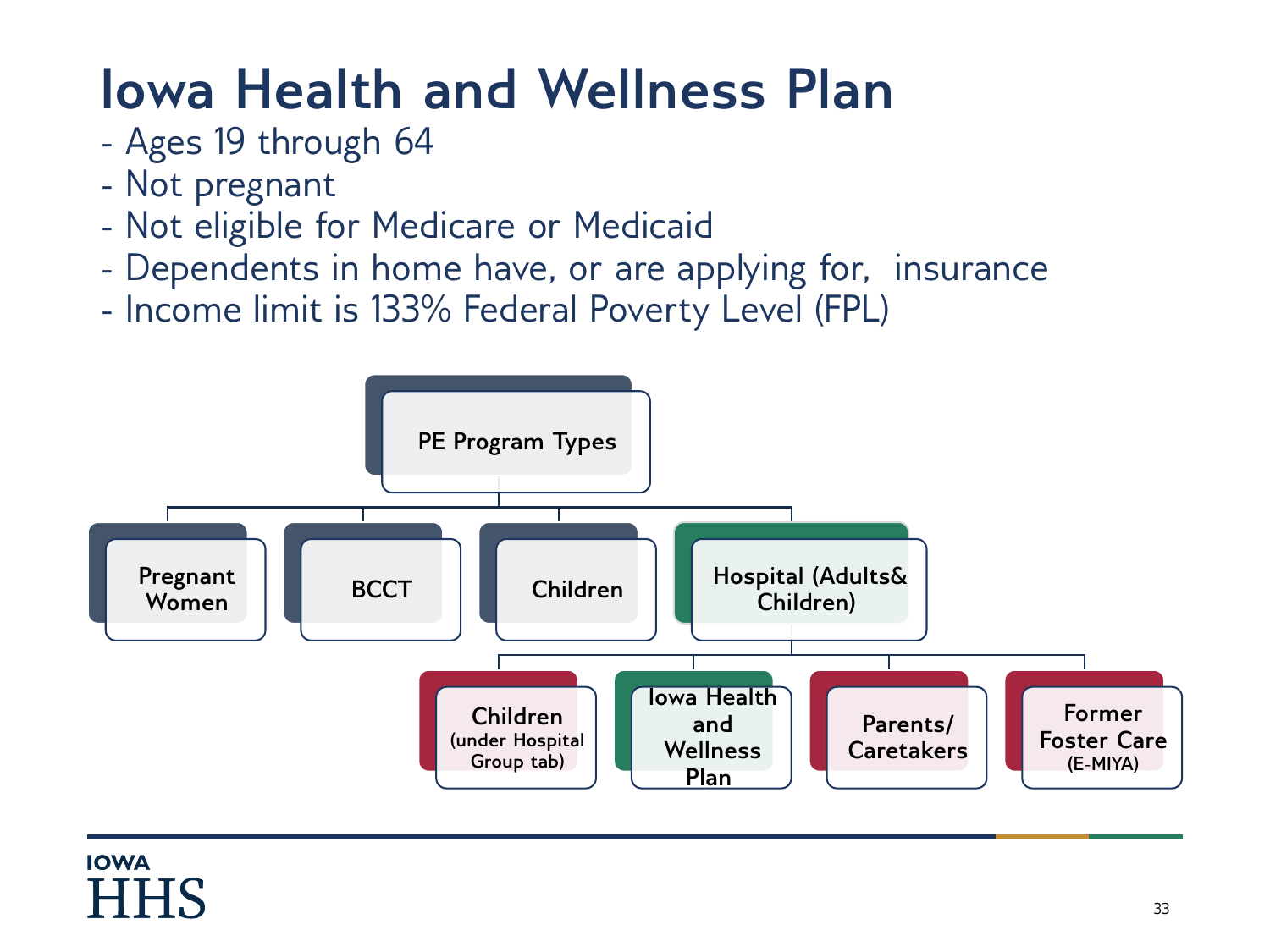

# Iowa Health and Wellness Plan - Ages 19 through 64 - Not pregnant - Not eligible for Medicare or Medicaid - Dependents in home have, or are applying for,  insurance - Income limit is 133% Federal Poverty Level (FPL)
PE Program Types
Pregnant Women
BCCT
Children
Hospital (Adults& Children)
Children (under Hospital Group tab)
Iowa Health and Wellness Plan
Parents/ Caretakers
Former Foster Care (E-MIYA)
33